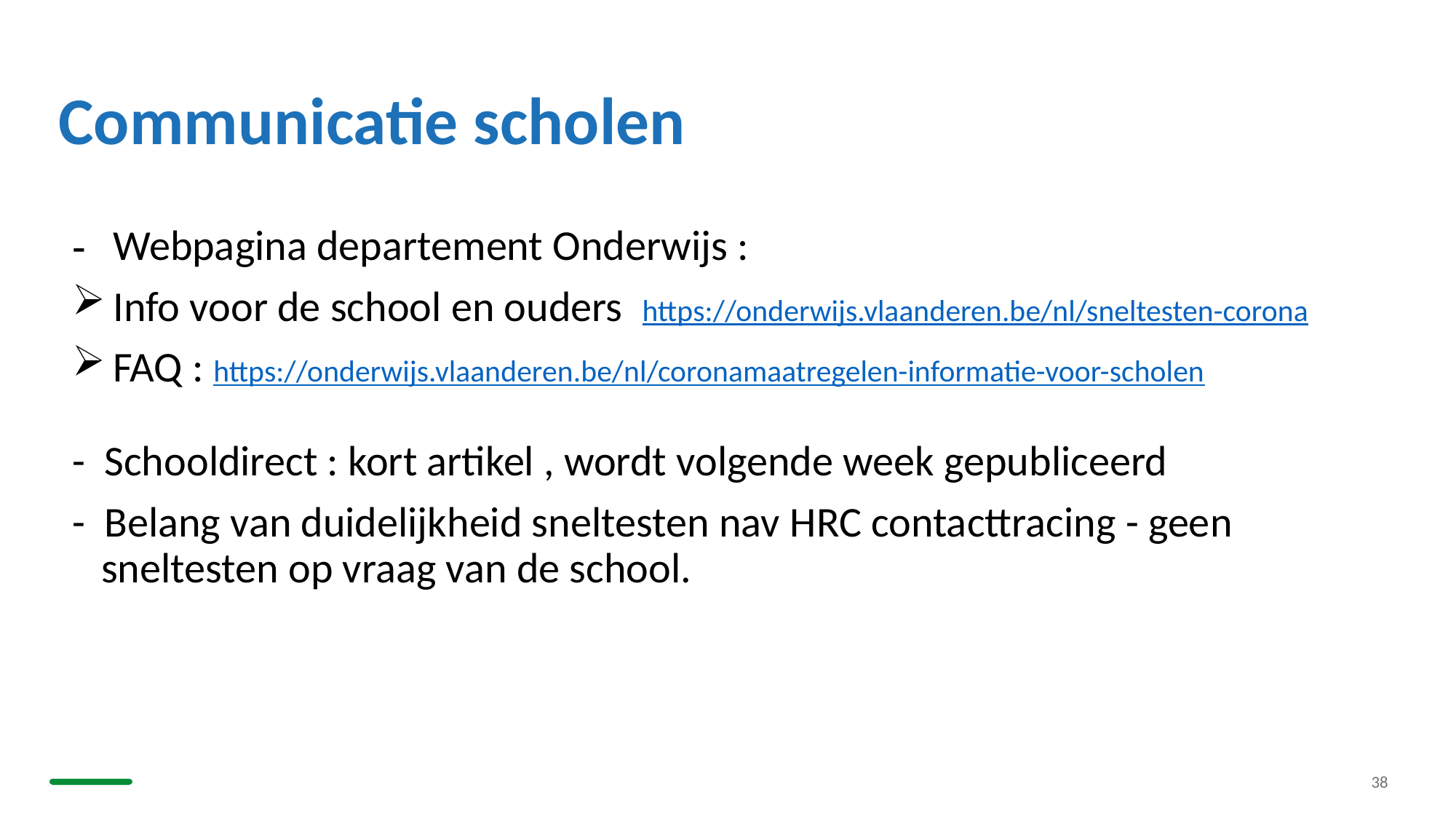

# Communicatie scholen
Webpagina departement Onderwijs :
Info voor de school en ouders  https://onderwijs.vlaanderen.be/nl/sneltesten-corona
FAQ : https://onderwijs.vlaanderen.be/nl/coronamaatregelen-informatie-voor-scholen
-  Schooldirect : kort artikel , wordt volgende week gepubliceerd
-  Belang van duidelijkheid sneltesten nav HRC contacttracing - geen
   sneltesten op vraag van de school.

38